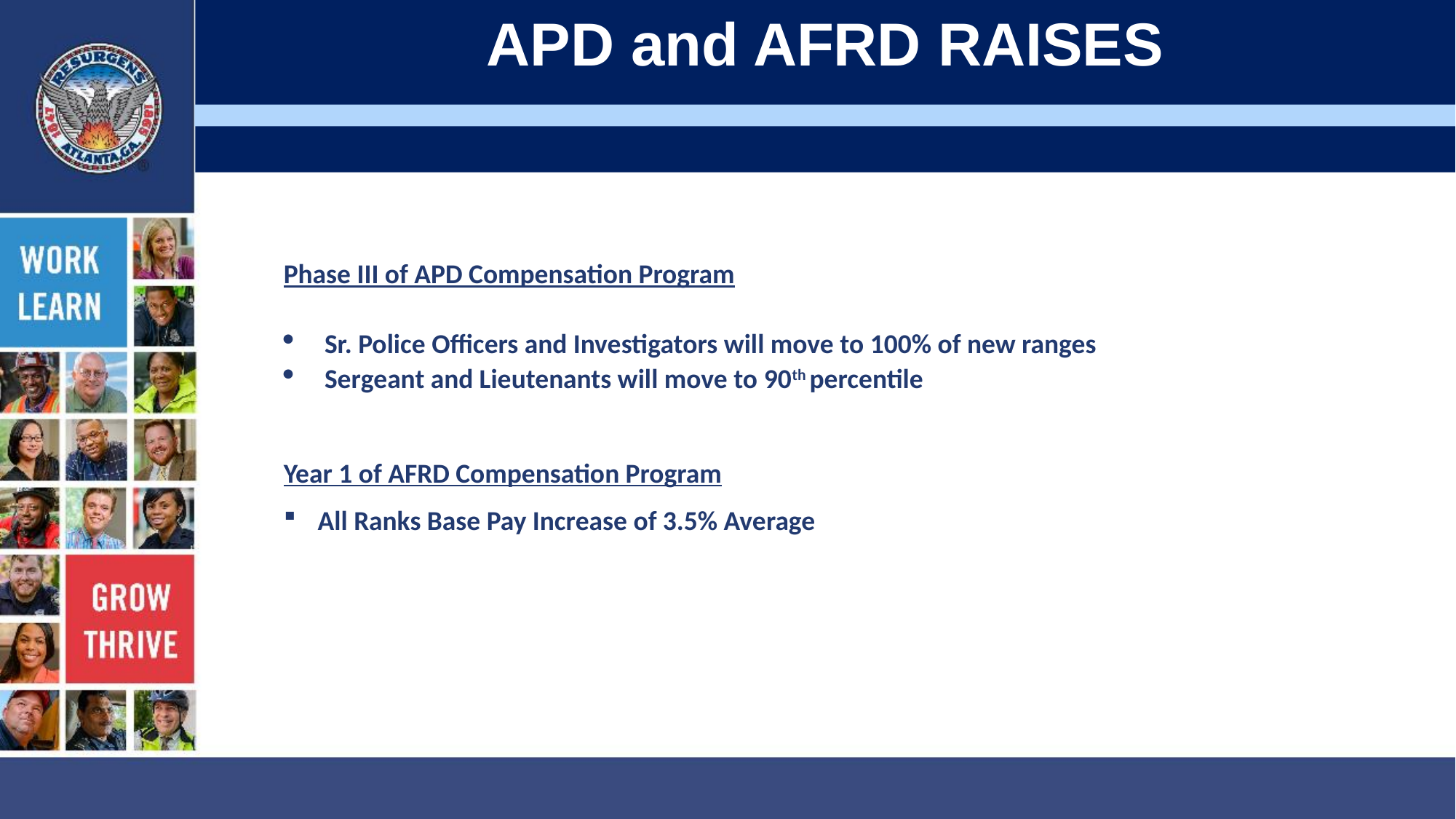

APD and AFRD RAISES

Phase III of APD Compensation Program

Sr. Police Officers and Investigators will move to 100% of new ranges
Sergeant and Lieutenants will move to 90th percentile

Year 1 of AFRD Compensation Program
All Ranks Base Pay Increase of 3.5% Average